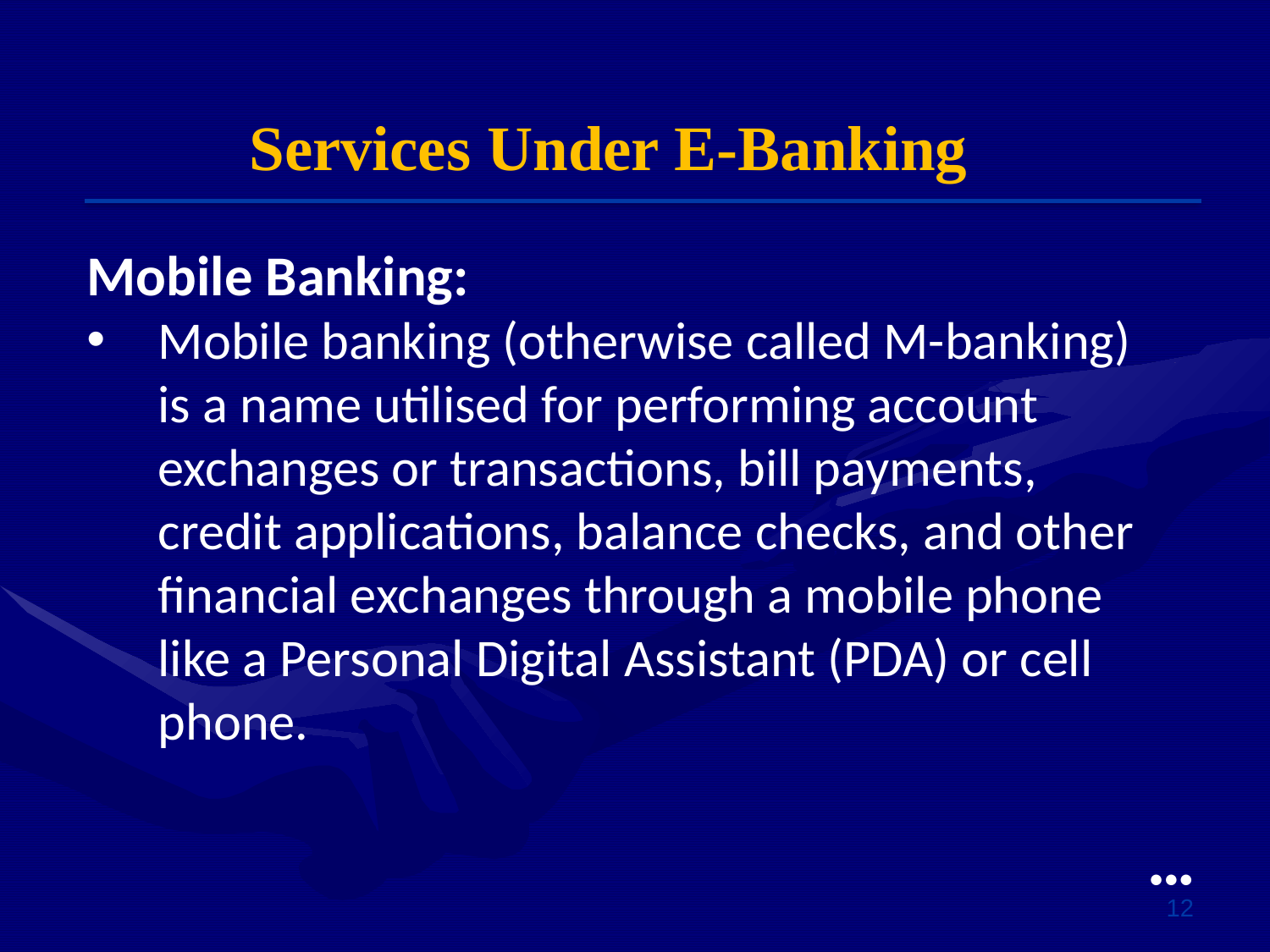

Services Under E-Banking
Mobile Banking:
Mobile banking (otherwise called M-banking) is a name utilised for performing account exchanges or transactions, bill payments, credit applications, balance checks, and other financial exchanges through a mobile phone like a Personal Digital Assistant (PDA) or cell phone.
●●●
12